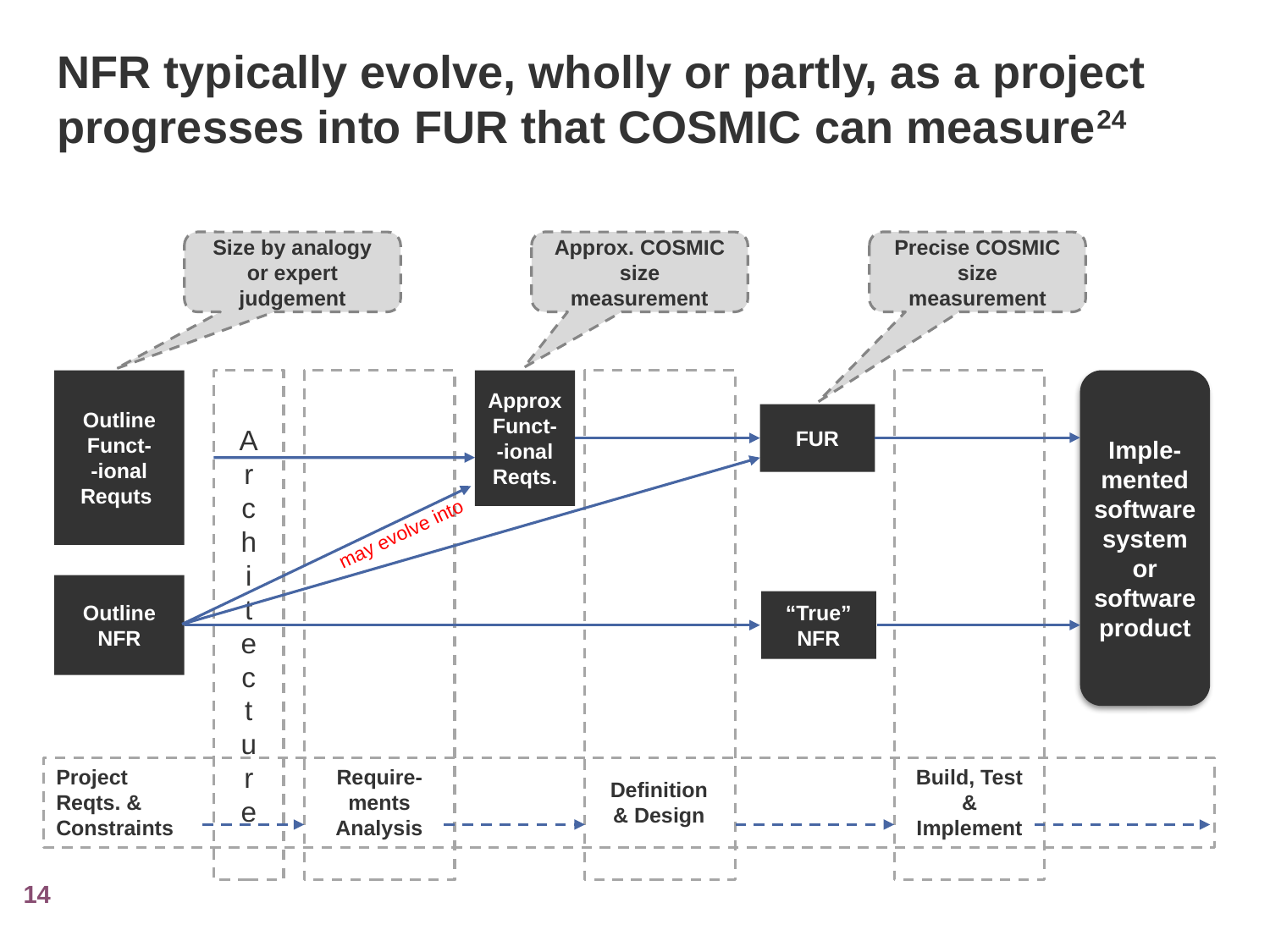

NFR typically evolve, wholly or partly, as a project progresses into FUR that COSMIC can measure24
Size by analogy or expert judgement
Approx. COSMIC size measurement
Precise COSMIC size measurement
Outline
Funct-
-ional
Requts.
A
r
c
h
i
t
e
c
t
u
r
e

Approx
Funct-
-ional
Reqts.

Imple-
mented
software
system
or
software
product
FUR
may evolve into
Outline
NFR
“True” NFR

Project
Reqts. &
Constraints
Require-
ments
Analysis
Build, Test
&
Implement
Definition
& Design
14
14